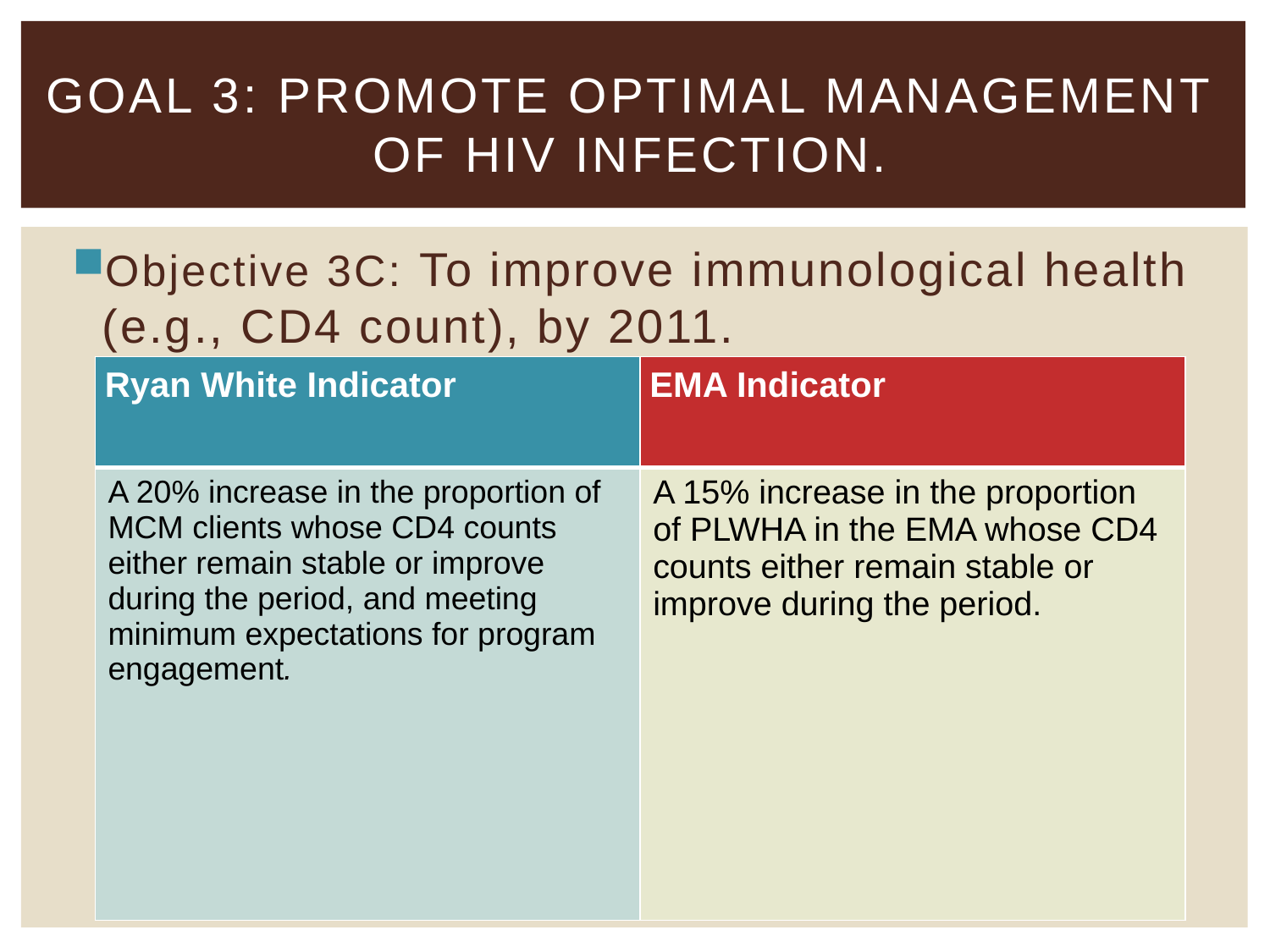

# Goal 3: Promote optimal management of HIV infection.
Objective 3C: To improve immunological health (e.g., CD4 count), by 2011.
| Ryan White Indicator | EMA Indicator |
| --- | --- |
| A 20% increase in the proportion of MCM clients whose CD4 counts either remain stable or improve during the period, and meeting minimum expectations for program engagement. | A 15% increase in the proportion of PLWHA in the EMA whose CD4 counts either remain stable or improve during the period. |